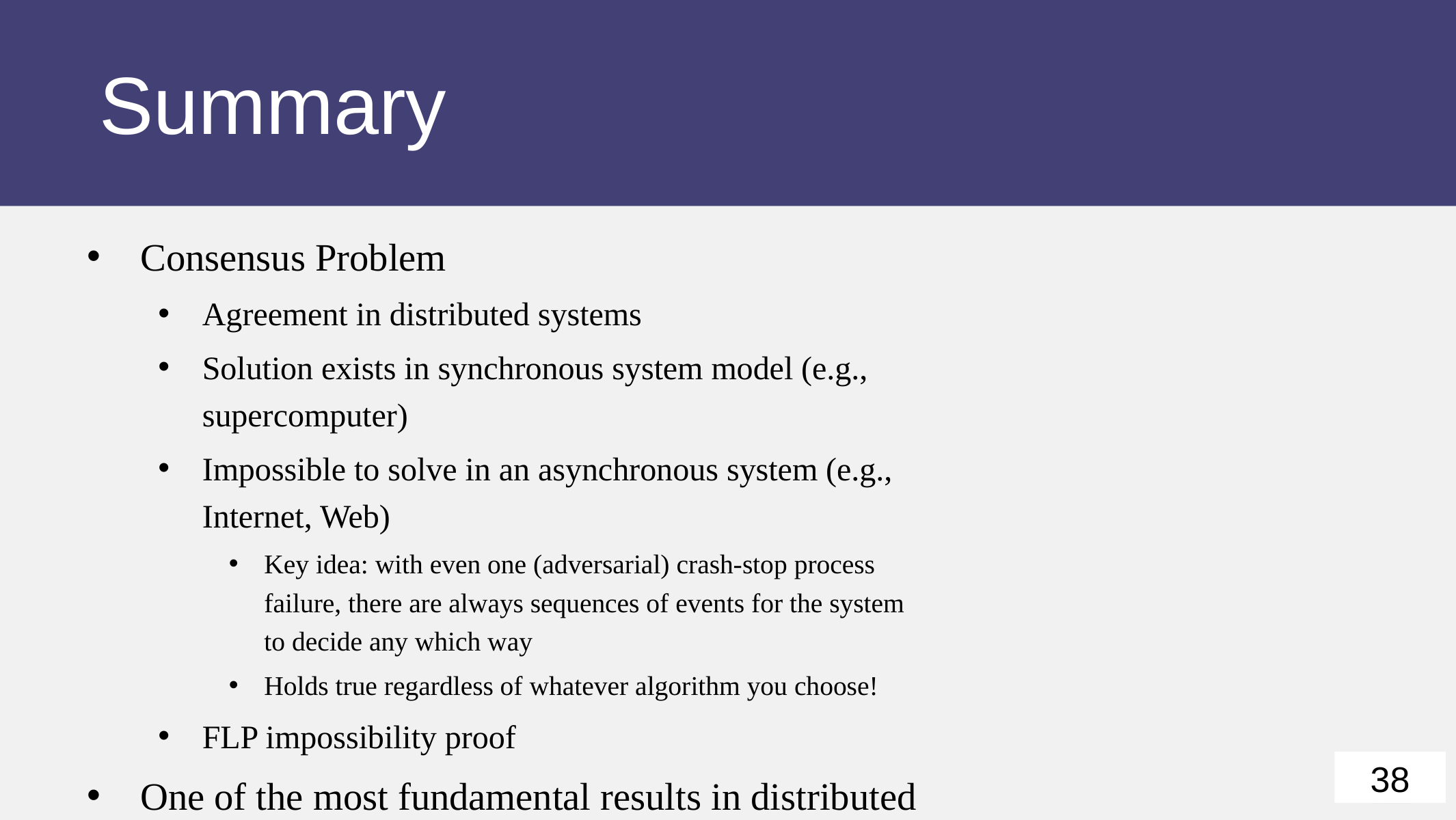

Summary
Consensus Problem
Agreement in distributed systems
Solution exists in synchronous system model (e.g., supercomputer)
Impossible to solve in an asynchronous system (e.g., Internet, Web)
Key idea: with even one (adversarial) crash-stop process failure, there are always sequences of events for the system to decide any which way
Holds true regardless of whatever algorithm you choose!
FLP impossibility proof
One of the most fundamental results in distributed systems
38